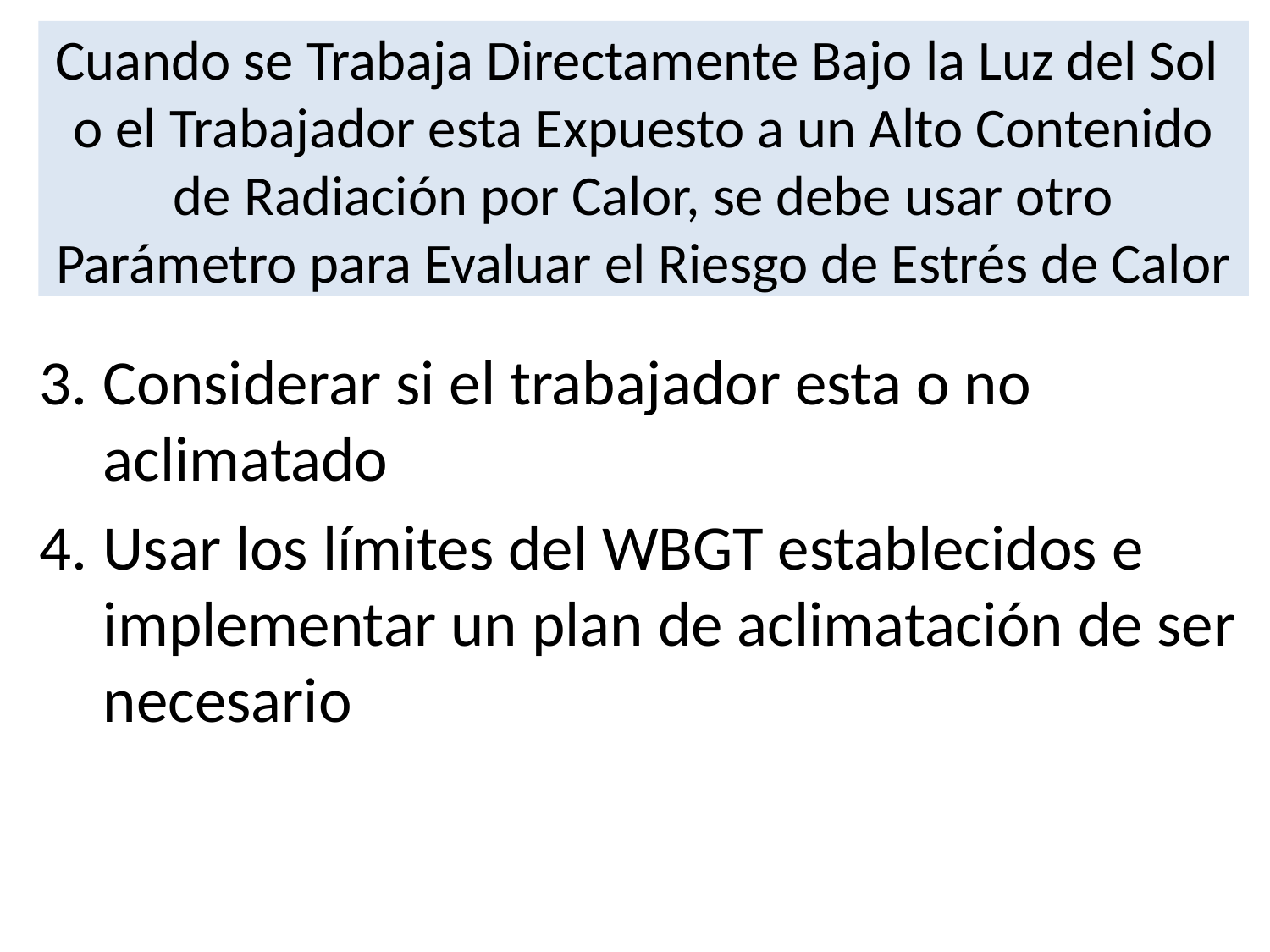

# Cuando se Trabaja Directamente Bajo la Luz del Sol  o el Trabajador esta Expuesto a un Alto Contenido de Radiación por Calor, se debe usar otro Parámetro para Evaluar el Riesgo de Estrés de Calor
Considerar si el trabajador esta o no aclimatado
Usar los límites del WBGT establecidos e implementar un plan de aclimatación de ser necesario